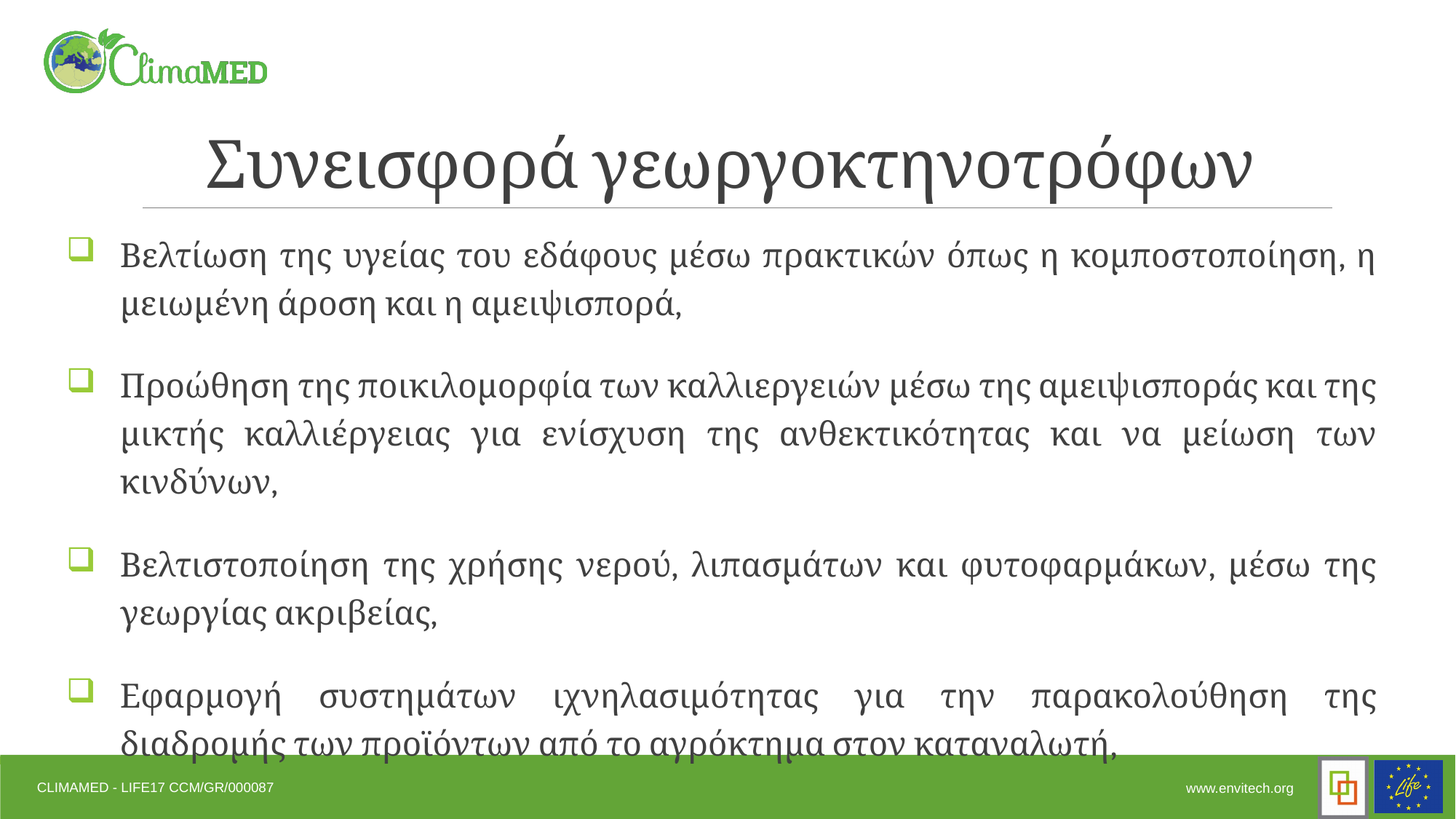

# Συνεισφορά γεωργοκτηνοτρόφων
Βελτίωση της υγείας του εδάφους μέσω πρακτικών όπως η κομποστοποίηση, η μειωμένη άροση και η αμειψισπορά,

Προώθηση της ποικιλομορφία των καλλιεργειών μέσω της αμειψισποράς και της μικτής καλλιέργειας για ενίσχυση της ανθεκτικότητας και να μείωση των κινδύνων,

Βελτιστοποίηση της χρήσης νερού, λιπασμάτων και φυτοφαρμάκων, μέσω της γεωργίας ακριβείας,

Εφαρμογή συστημάτων ιχνηλασιμότητας για την παρακολούθηση της διαδρομής των προϊόντων από το αγρόκτημα στον καταναλωτή,